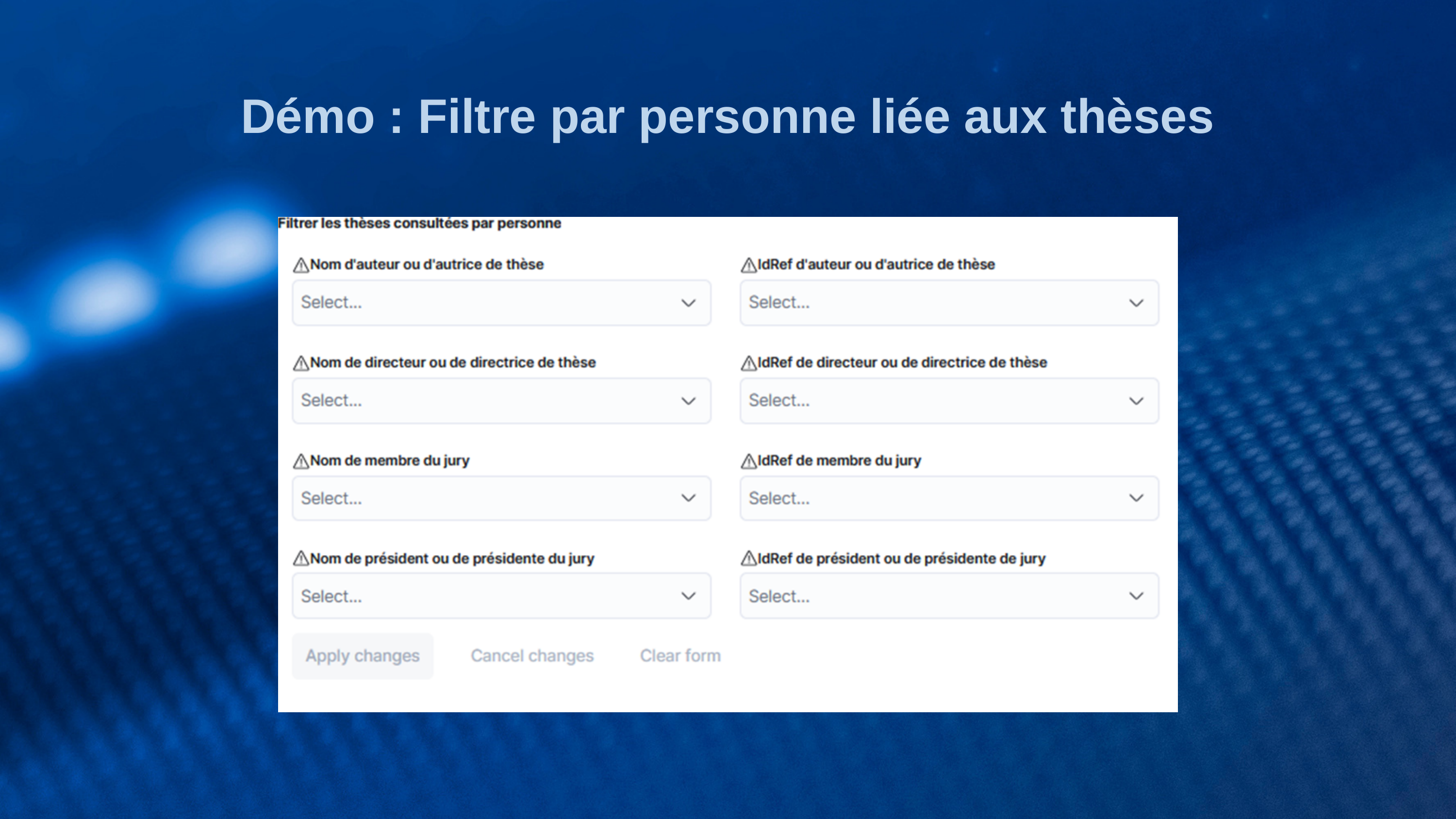

Démo : Filtre par personne liée aux thèses